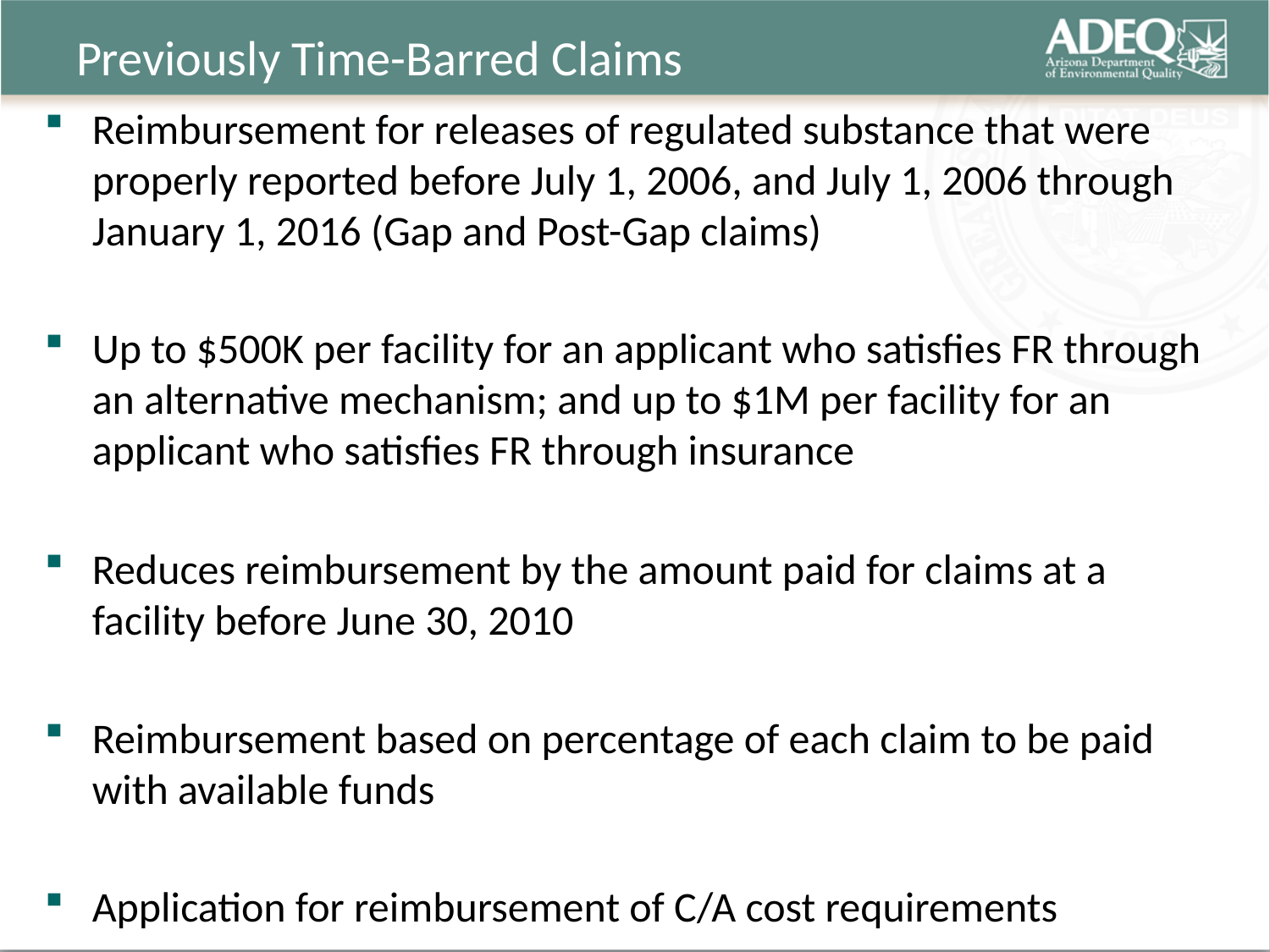

# Previously Time-Barred Claims
Reimbursement for releases of regulated substance that were properly reported before July 1, 2006, and July 1, 2006 through January 1, 2016 (Gap and Post-Gap claims)

Up to $500K per facility for an applicant who satisfies FR through an alternative mechanism; and up to $1M per facility for an applicant who satisfies FR through insurance

Reduces reimbursement by the amount paid for claims at a facility before June 30, 2010

Reimbursement based on percentage of each claim to be paid with available funds

Application for reimbursement of C/A cost requirements